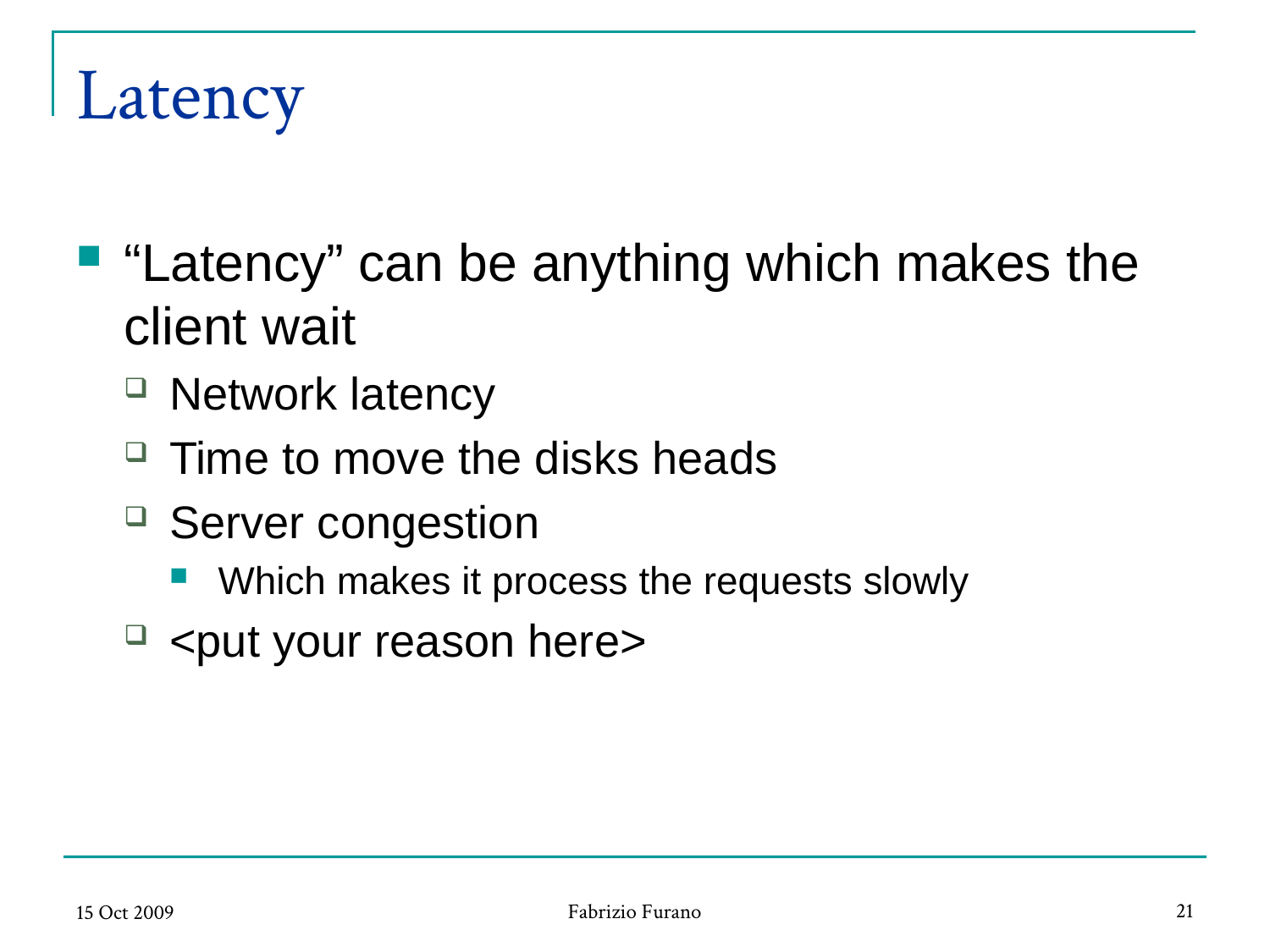

# Latency
“Latency” can be anything which makes the client wait
Network latency
Time to move the disks heads
Server congestion
Which makes it process the requests slowly
<put your reason here>
15 Oct 2009
21
Fabrizio Furano